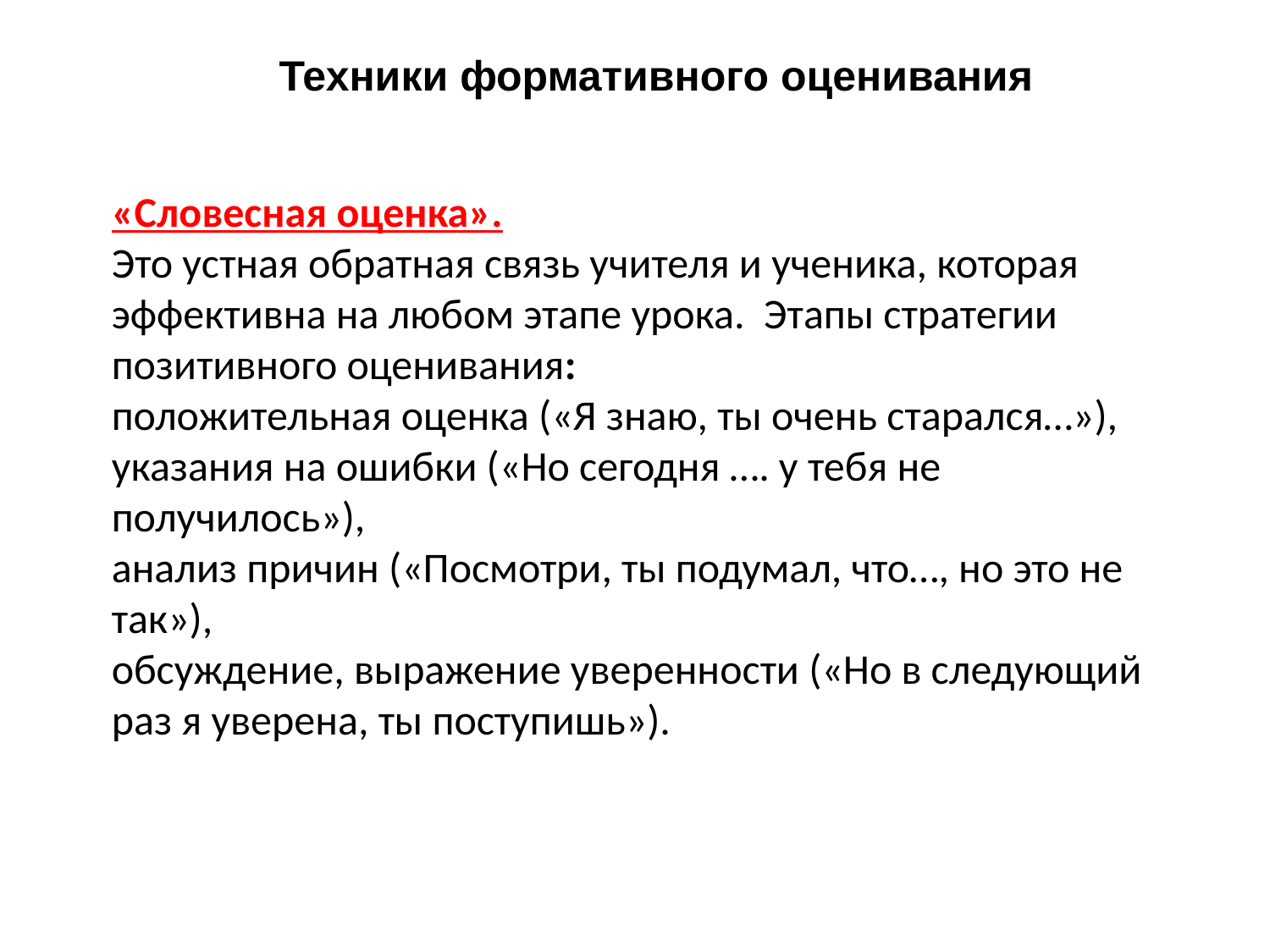

Техники формативного оценивания
«Словесная оценка».
Это устная обратная связь учителя и ученика, которая эффективна на любом этапе урока.  Этапы стратегии позитивного оценивания:
положительная оценка («Я знаю, ты очень старался…»),
указания на ошибки («Но сегодня …. у тебя не получилось»),
анализ причин («Посмотри, ты подумал, что…, но это не так»),
обсуждение, выражение уверенности («Но в следующий раз я уверена, ты поступишь»).